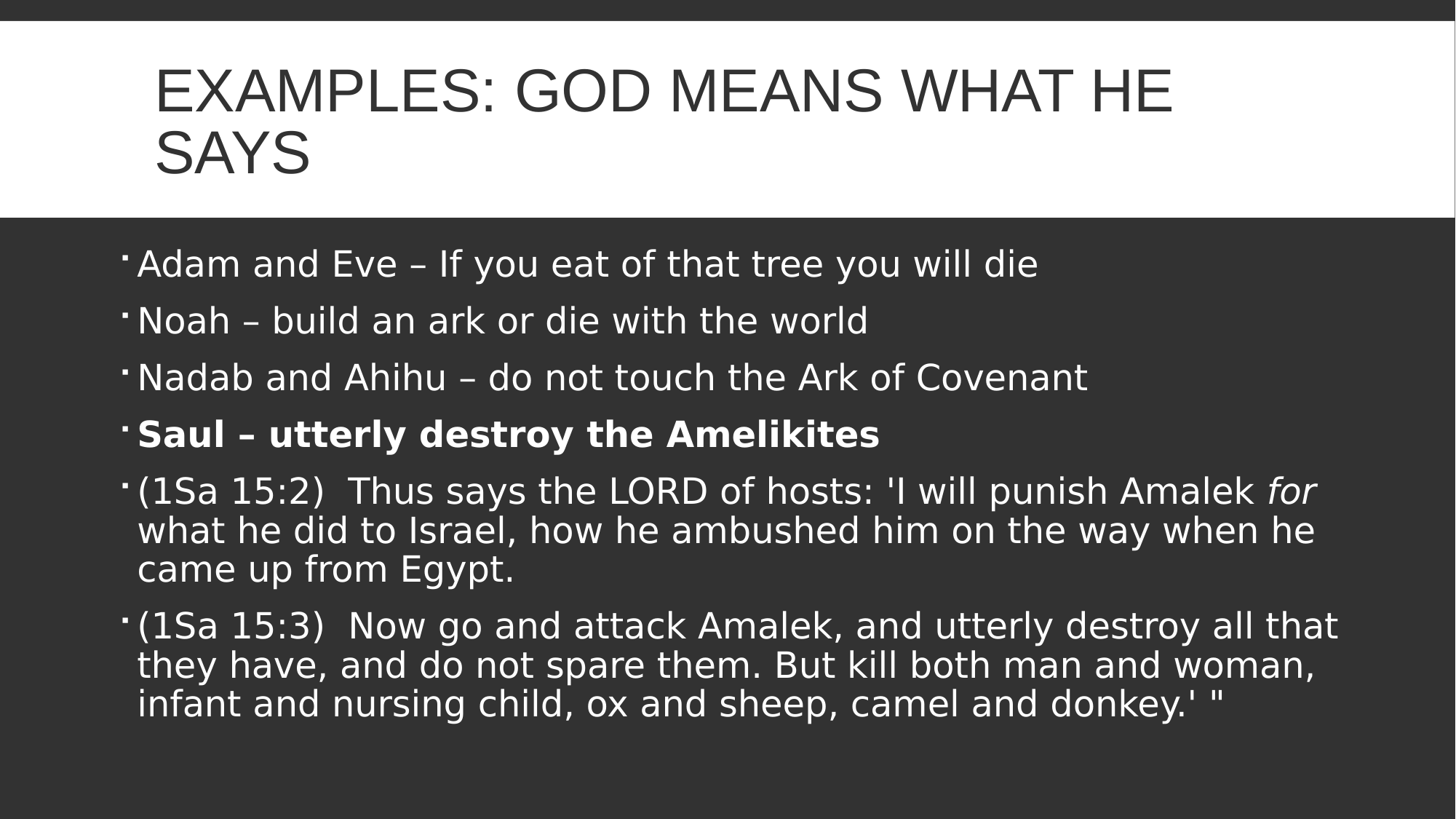

# Examples: God means what he says
Adam and Eve – If you eat of that tree you will die
Noah – build an ark or die with the world
Nadab and Ahihu – do not touch the Ark of Covenant
Saul – utterly destroy the Amelikites
(1Sa 15:2)  Thus says the LORD of hosts: 'I will punish Amalek for what he did to Israel, how he ambushed him on the way when he came up from Egypt.
(1Sa 15:3)  Now go and attack Amalek, and utterly destroy all that they have, and do not spare them. But kill both man and woman, infant and nursing child, ox and sheep, camel and donkey.' "